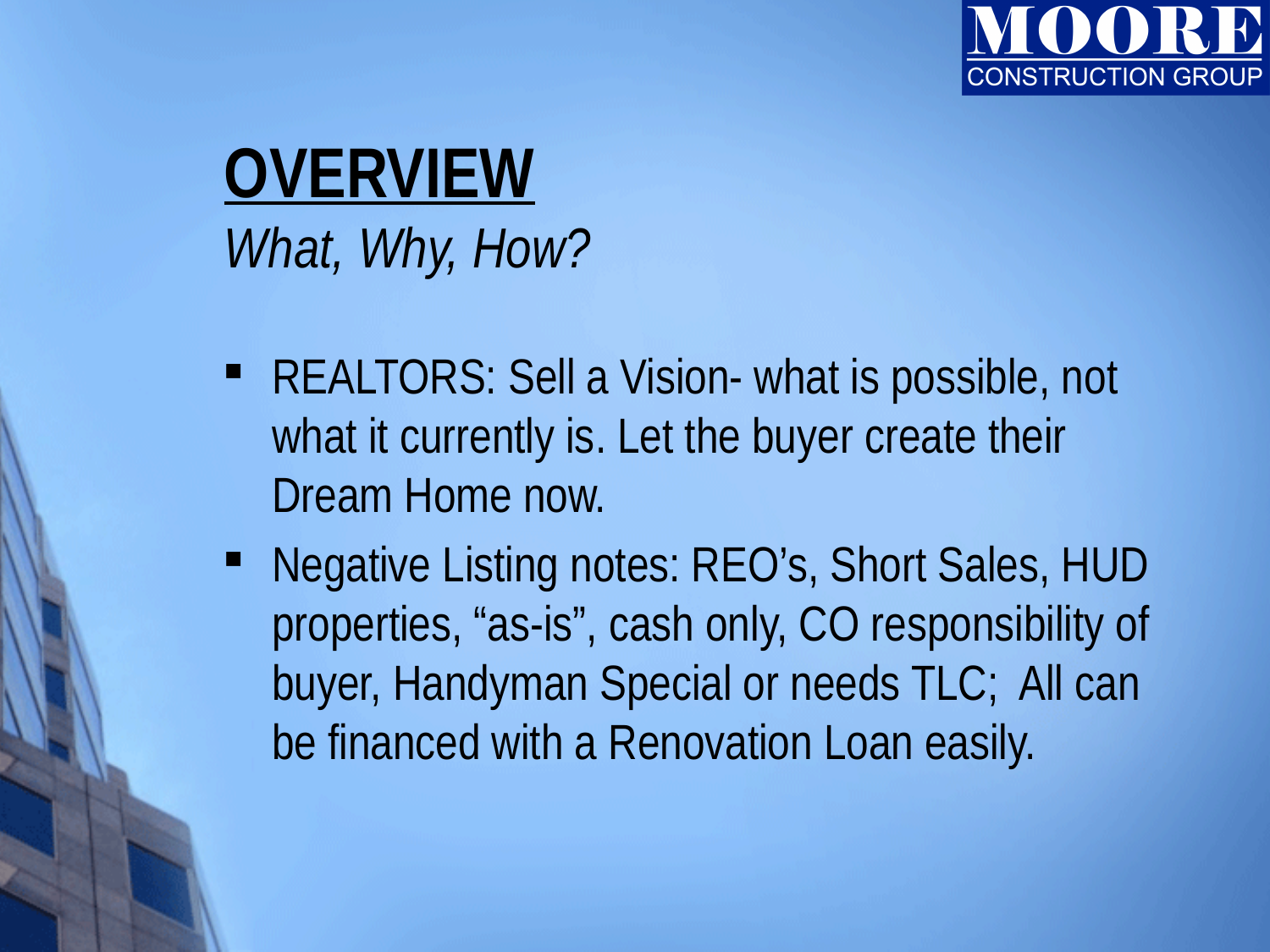

# OVERVIEW What, Why, How?
REALTORS: Sell a Vision- what is possible, not what it currently is. Let the buyer create their Dream Home now.
Negative Listing notes: REO’s, Short Sales, HUD properties, “as-is”, cash only, CO responsibility of buyer, Handyman Special or needs TLC;  All can be financed with a Renovation Loan easily.